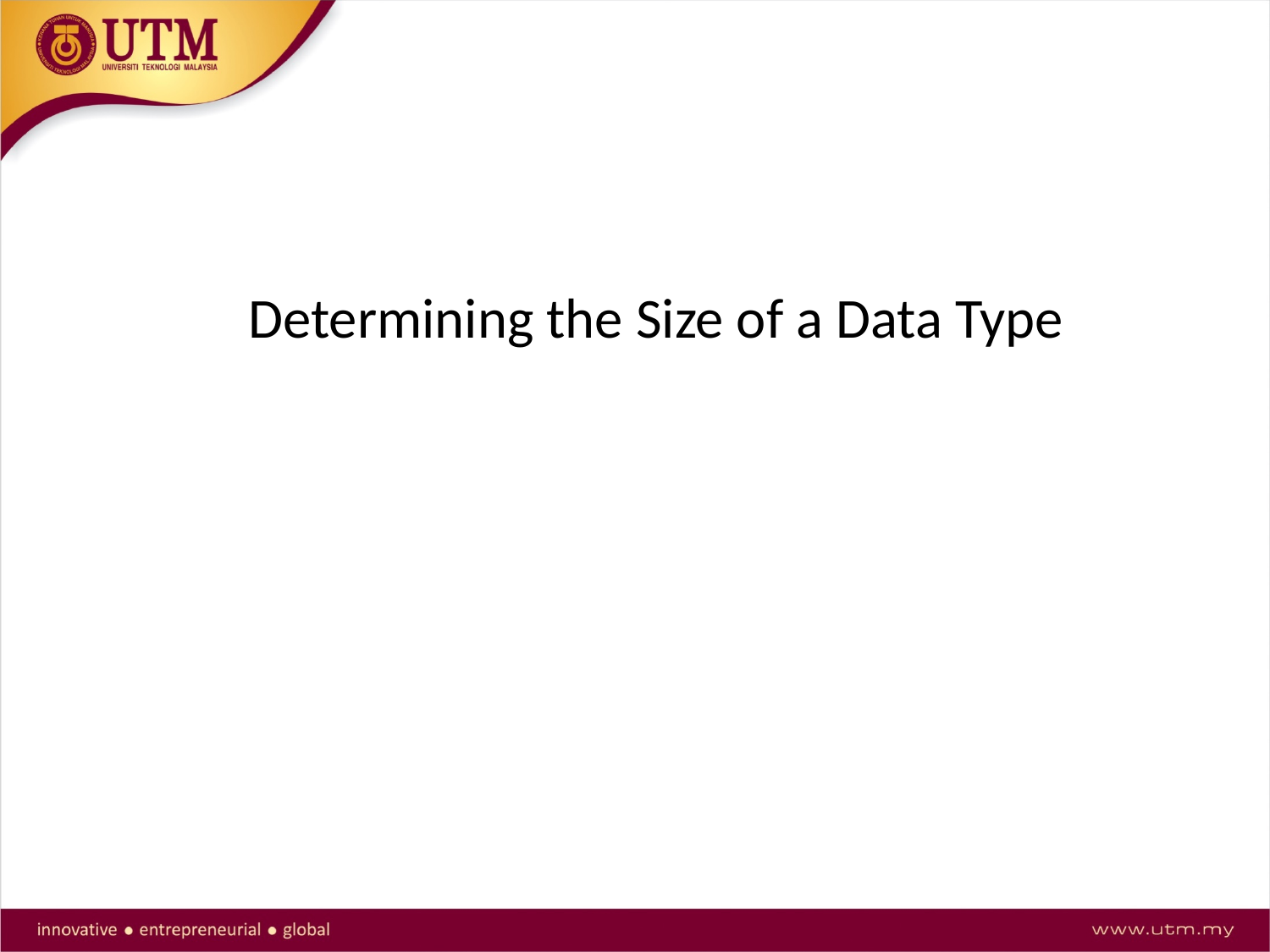

Determining the Size of a Data Type